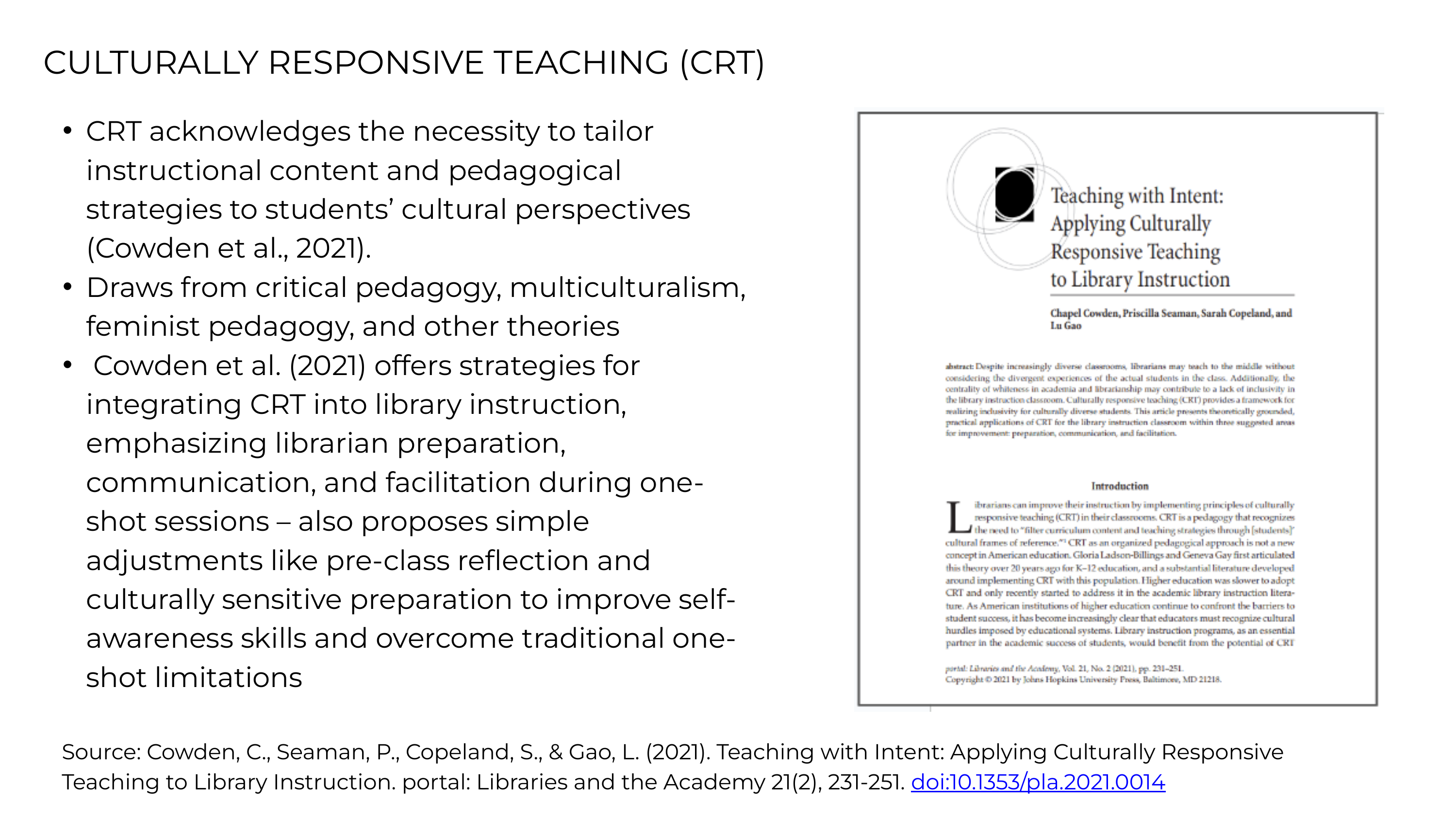

CULTURALLY RESPONSIVE TEACHING (CRT)

CRT acknowledges the necessity to tailor instructional content and pedagogical strategies to students’ cultural perspectives (Cowden et al., 2021).
Draws from critical pedagogy, multiculturalism, feminist pedagogy, and other theories
 Cowden et al. (2021) offers strategies for integrating CRT into library instruction, emphasizing librarian preparation, communication, and facilitation during one-shot sessions – also proposes simple adjustments like pre-class reflection and culturally sensitive preparation to improve self-awareness skills and overcome traditional one-shot limitations
Source: Cowden, C., Seaman, P., Copeland, S., & Gao, L. (2021). Teaching with Intent: Applying Culturally Responsive Teaching to Library Instruction. portal: Libraries and the Academy 21(2), 231-251. doi:10.1353/pla.2021.0014